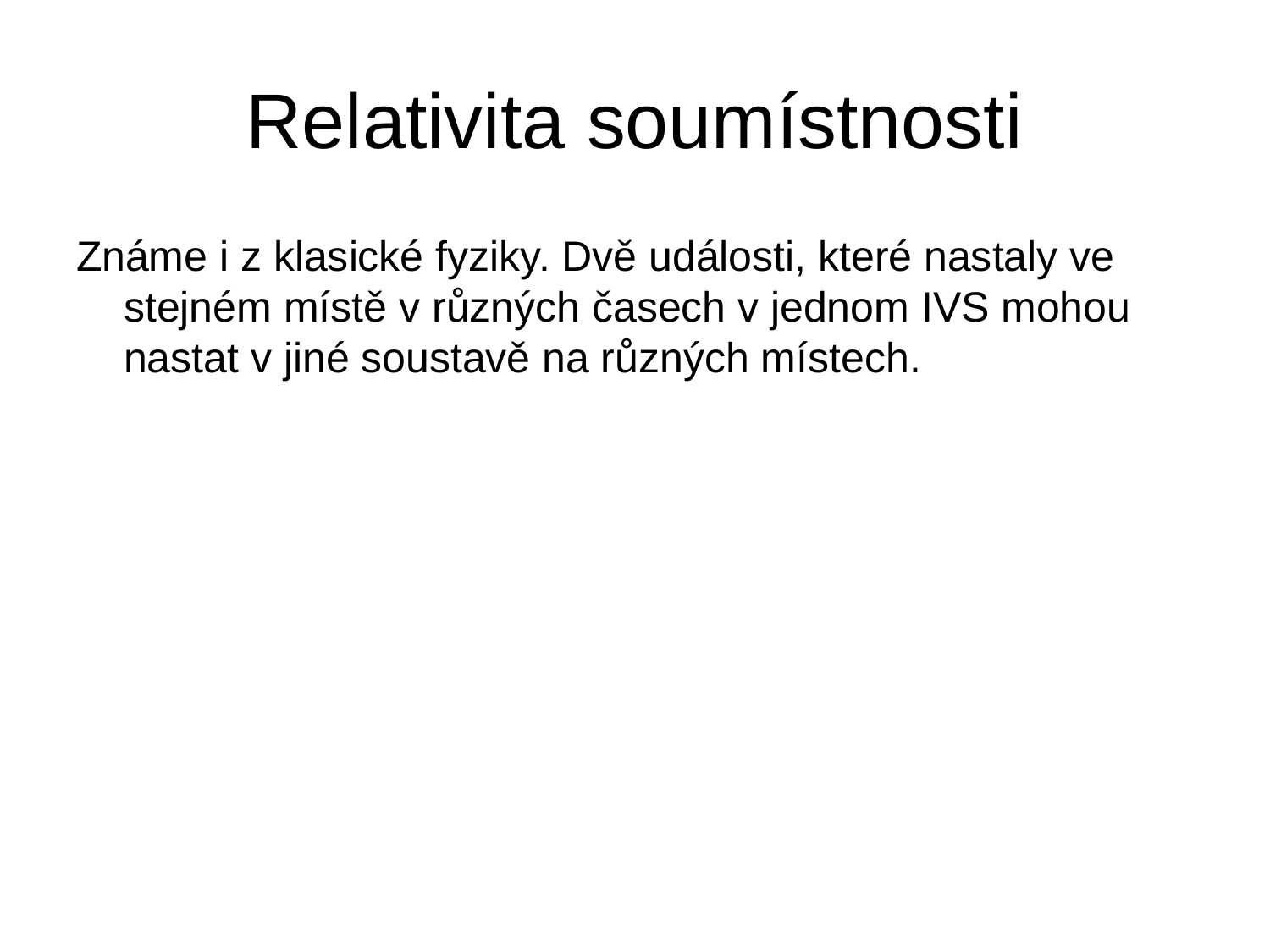

# Relativita soumístnosti
Známe i z klasické fyziky. Dvě události, které nastaly ve stejném místě v různých časech v jednom IVS mohou nastat v jiné soustavě na různých místech.